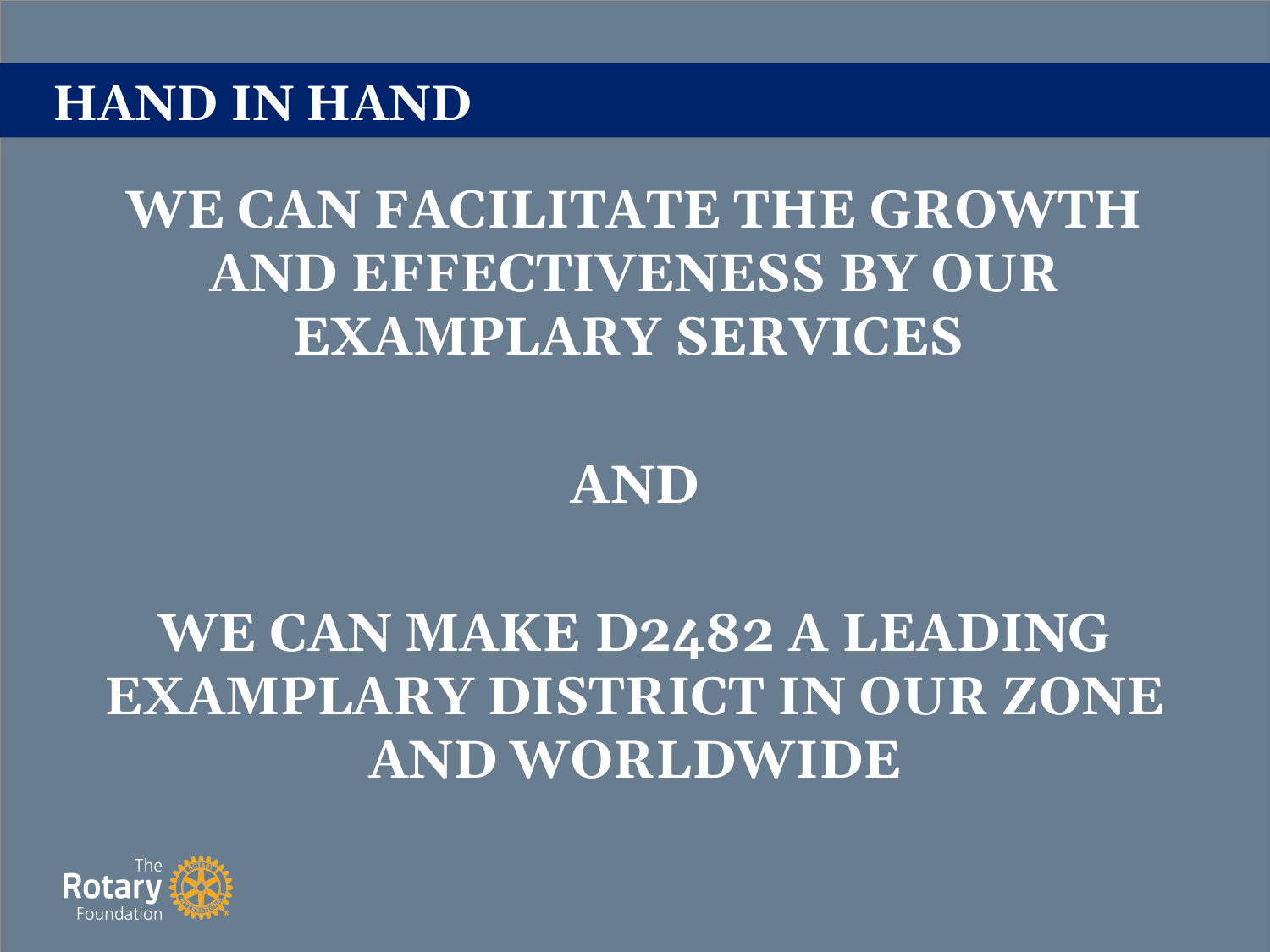

# HAND IN HAND
WE CAN FACILITATE THE GROWTH AND EFFECTIVENESS BY OUR EXAMPLARY SERVICES

AND

WE CAN MAKE D2482 A LEADING EXAMPLARY DISTRICT IN OUR ZONE AND WORLDWIDE